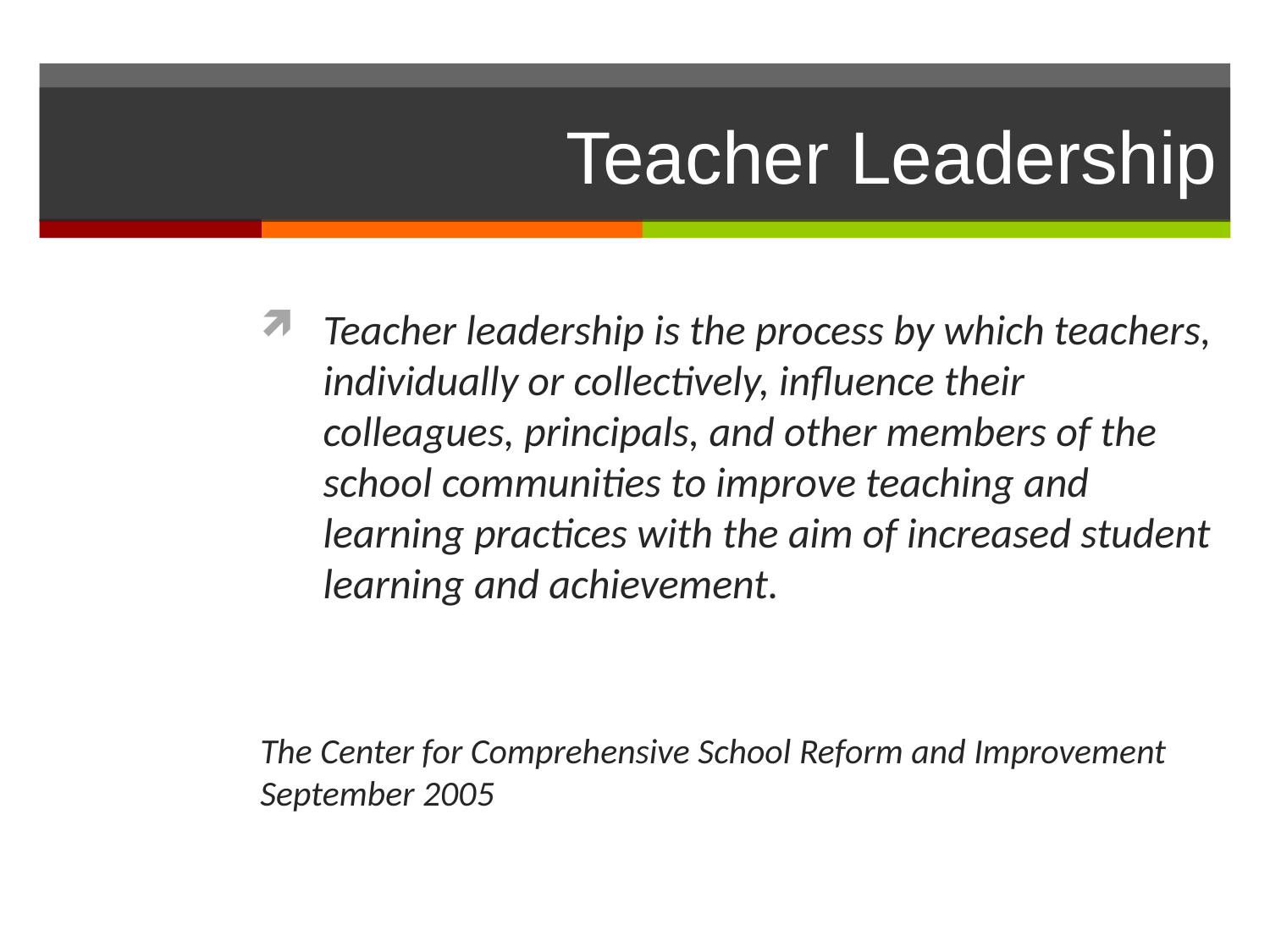

# Teacher Leadership
Teacher leadership is the process by which teachers, individually or collectively, influence their colleagues, principals, and other members of the school communities to improve teaching and learning practices with the aim of increased student learning and achievement.

The Center for Comprehensive School Reform and Improvement September 2005